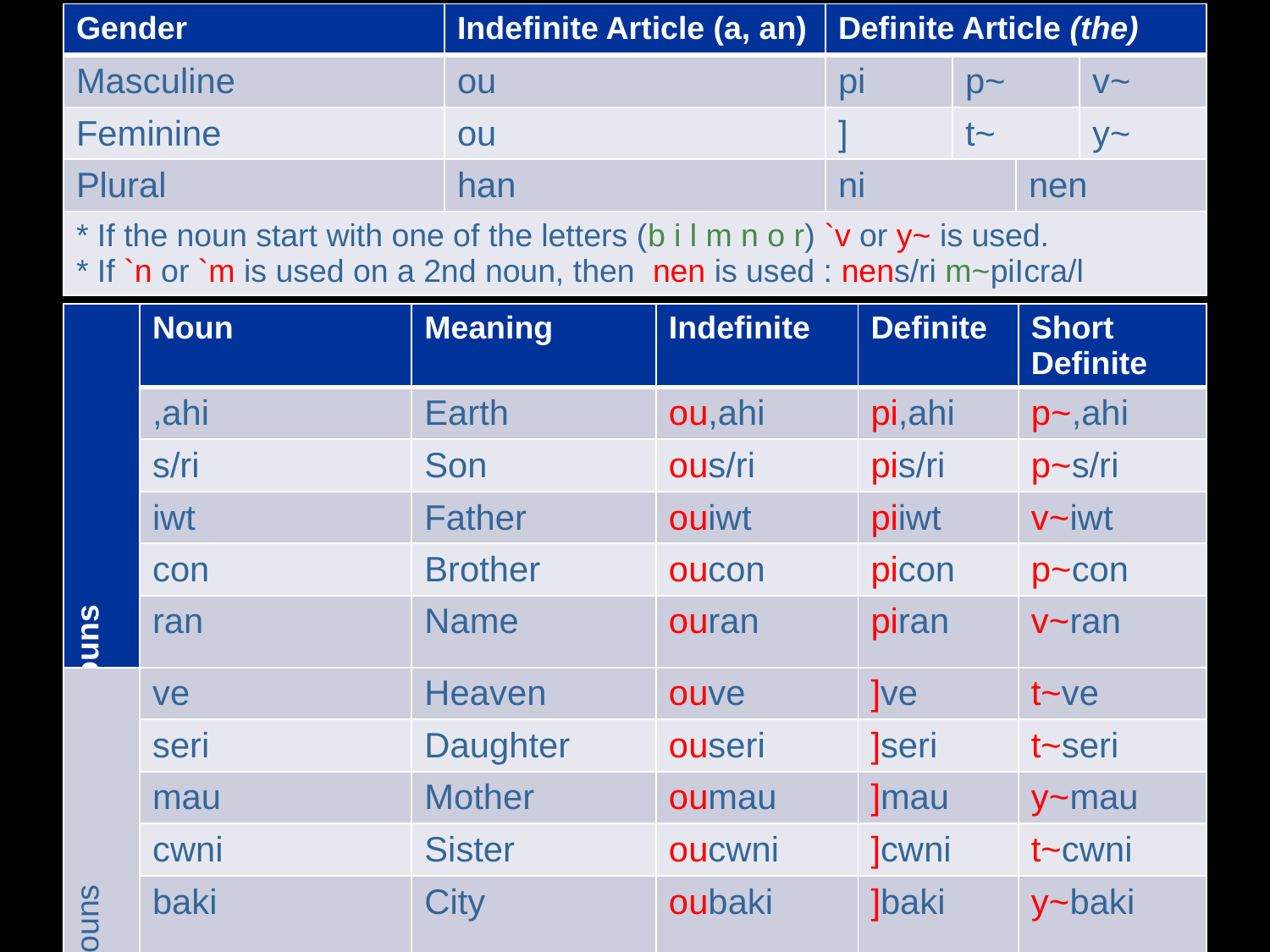

| Gender | Indefinite Article (a, an) | Definite Article (the) |  |  |  |
| --- | --- | --- | --- | --- | --- |
| Masculine | ou | pi | p~ |  | v~ |
| Feminine | ou | ] | t~ |  | y~ |
| Plural | han | ni |  | nen |  |
| \* If the noun start with one of the letters (b i l m n o r) `v or y~ is used. \* If `n or `m is used on a 2nd noun, then nen is used : nens/ri m~piIcra/l |  |  |  |  |  |
| Mescaline Nouns | Noun | Meaning | Indefinite | Definite | Short Definite |
| --- | --- | --- | --- | --- | --- |
|  | ,ahi | Earth | ou,ahi | pi,ahi | p~,ahi |
|  | s/ri | Son | ous/ri | pis/ri | p~s/ri |
|  | iwt | Father | ouiwt | piiwt | v~iwt |
|  | con | Brother | oucon | picon | p~con |
|  | ran | Name | ouran | piran | v~ran |
| Feminine Nouns | ve | Heaven | ouve | ]ve | t~ve |
| --- | --- | --- | --- | --- | --- |
|  | seri | Daughter | ouseri | ]seri | t~seri |
|  | mau | Mother | oumau | ]mau | y~mau |
|  | cwni | Sister | oucwni | ]cwni | t~cwni |
|  | baki | City | oubaki | ]baki | y~baki |